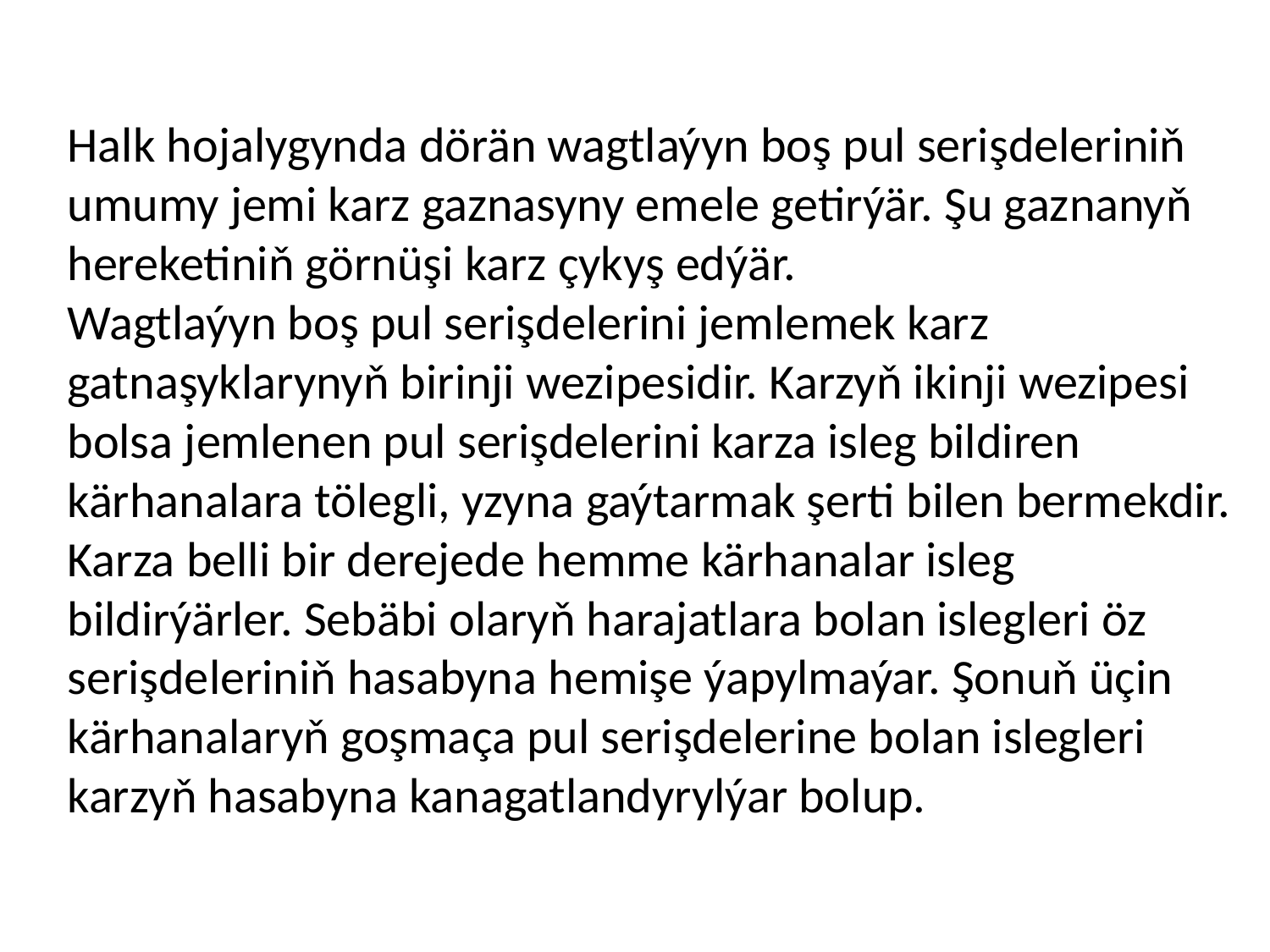

Halk hojalygynda dörän wagtlaýyn boş pul serişdeleriniň umumy jemi karz gaznasyny emele getirýär. Şu gaznanyň hereketiniň görnüşi karz çykyş edýär.
Wagtlaýyn boş pul serişdelerini jemlemek karz gatnaşyklarynyň birinji wezipesidir. Karzyň ikinji wezipesi bolsa jemlenen pul serişdelerini karza isleg bildiren kärhanalara tölegli, yzyna gaýtarmak şerti bilen bermekdir.
Karza belli bir derejede hemme kärhanalar isleg bildirýärler. Sebäbi olaryň harajatlara bolan islegleri öz serişdeleriniň hasabyna hemişe ýapylmaýar. Şonuň üçin kärhanalaryň goşmaça pul serişdelerine bolan islegleri karzyň hasabyna kanagatlandyrylýar bolup.